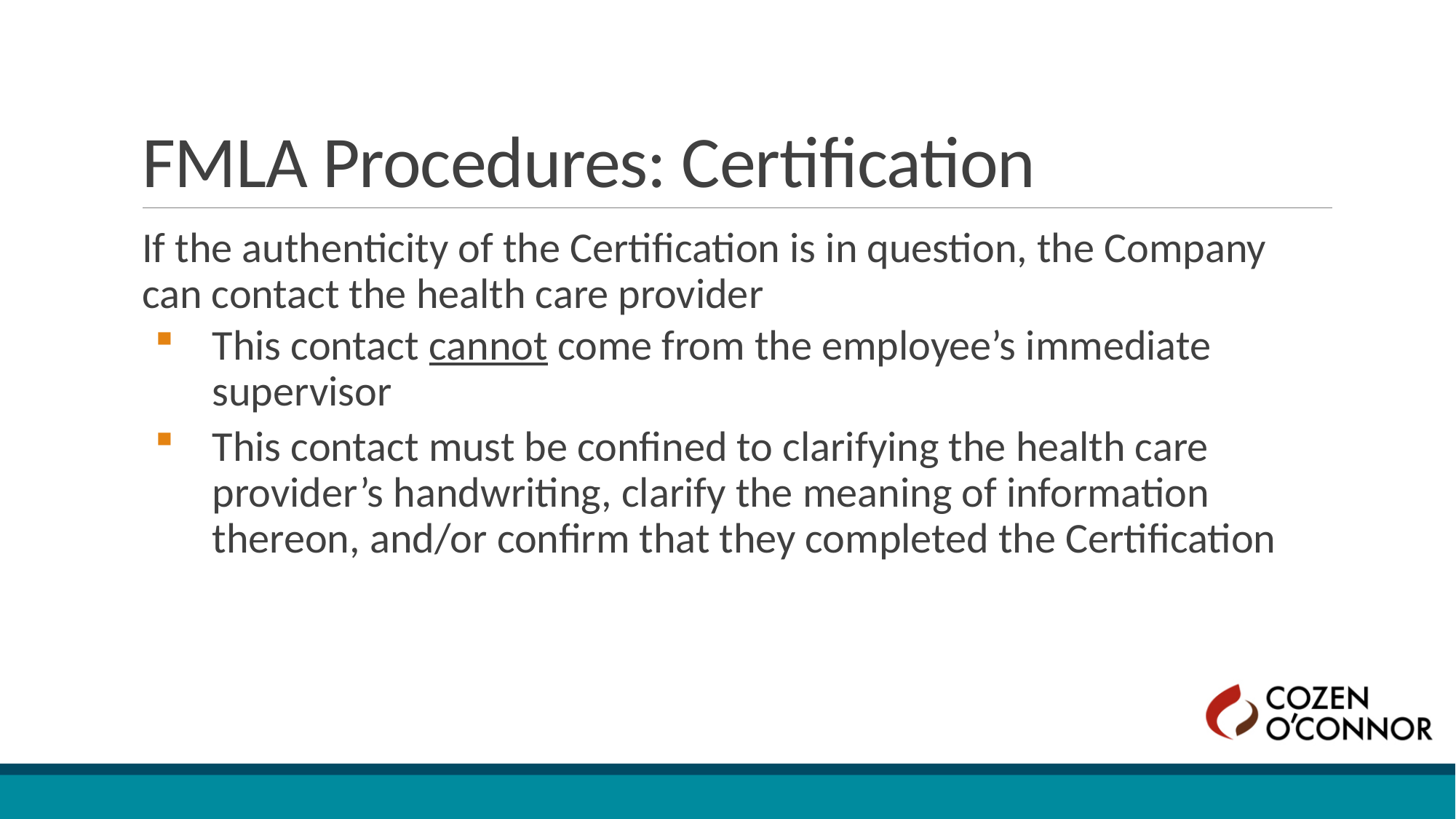

# FMLA Procedures: Certification
If the authenticity of the Certification is in question, the Company can contact the health care provider
This contact cannot come from the employee’s immediate supervisor
This contact must be confined to clarifying the health care provider’s handwriting, clarify the meaning of information thereon, and/or confirm that they completed the Certification